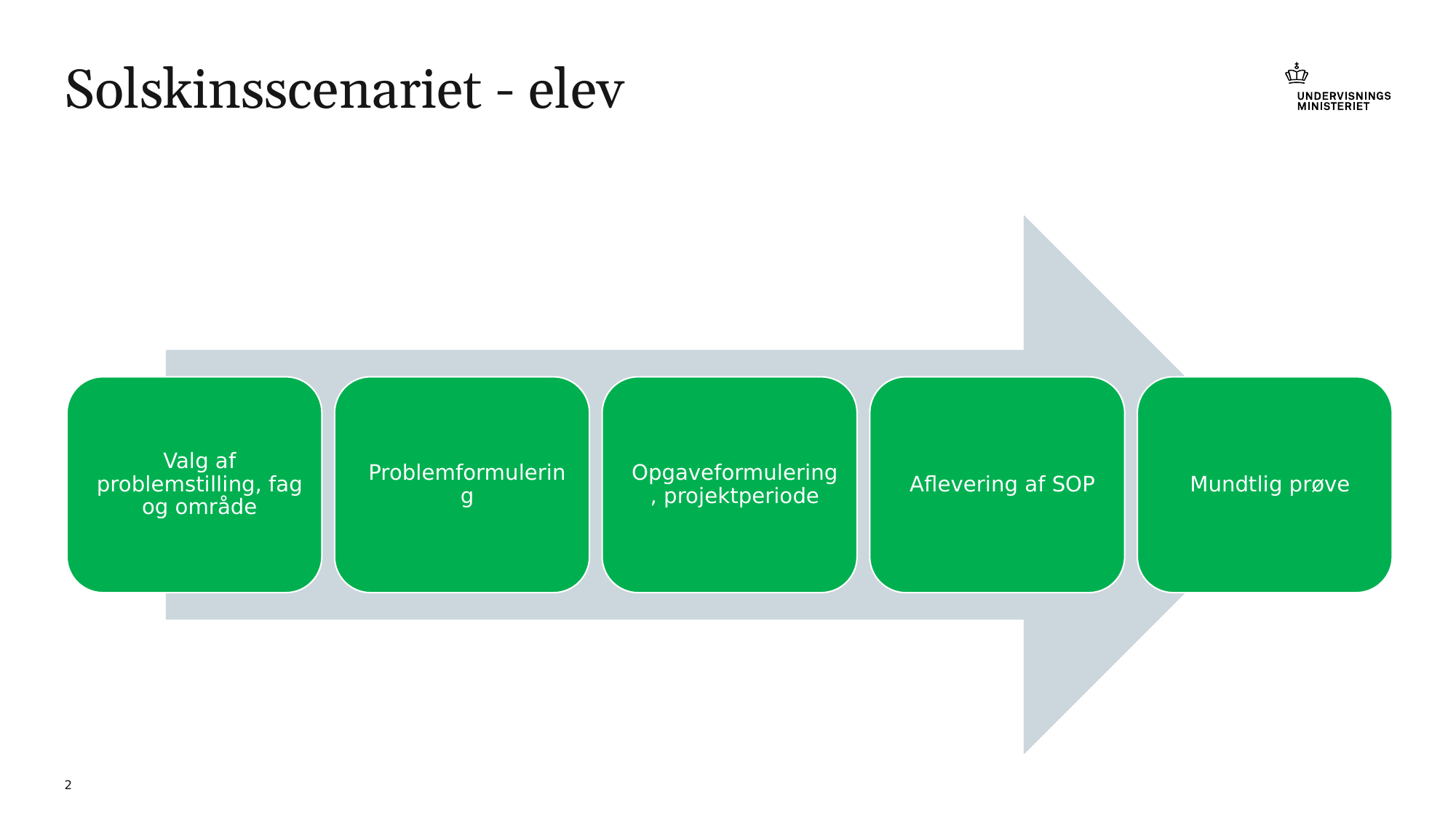

# Solskinsscenariet - elev
Valg af problemstilling, fag og område
Problemformulering
Opgaveformulering, projektperiode
Aflevering af SOP
Mundtlig prøve
2